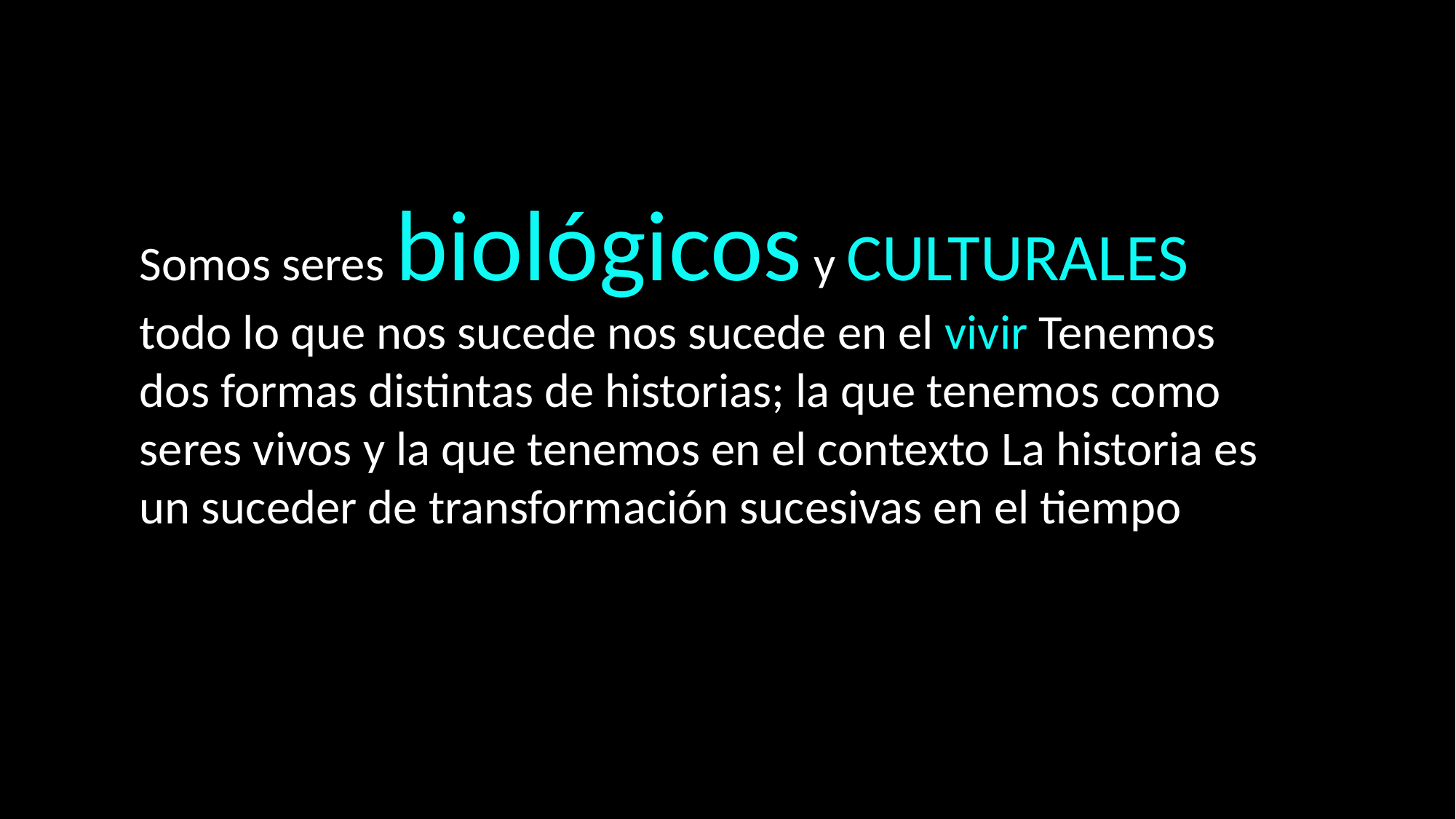

Somos seres biológicos y CULTURALES todo lo que nos sucede nos sucede en el vivir Tenemos dos formas distintas de historias; la que tenemos como seres vivos y la que tenemos en el contexto La historia es un suceder de transformación sucesivas en el tiempo